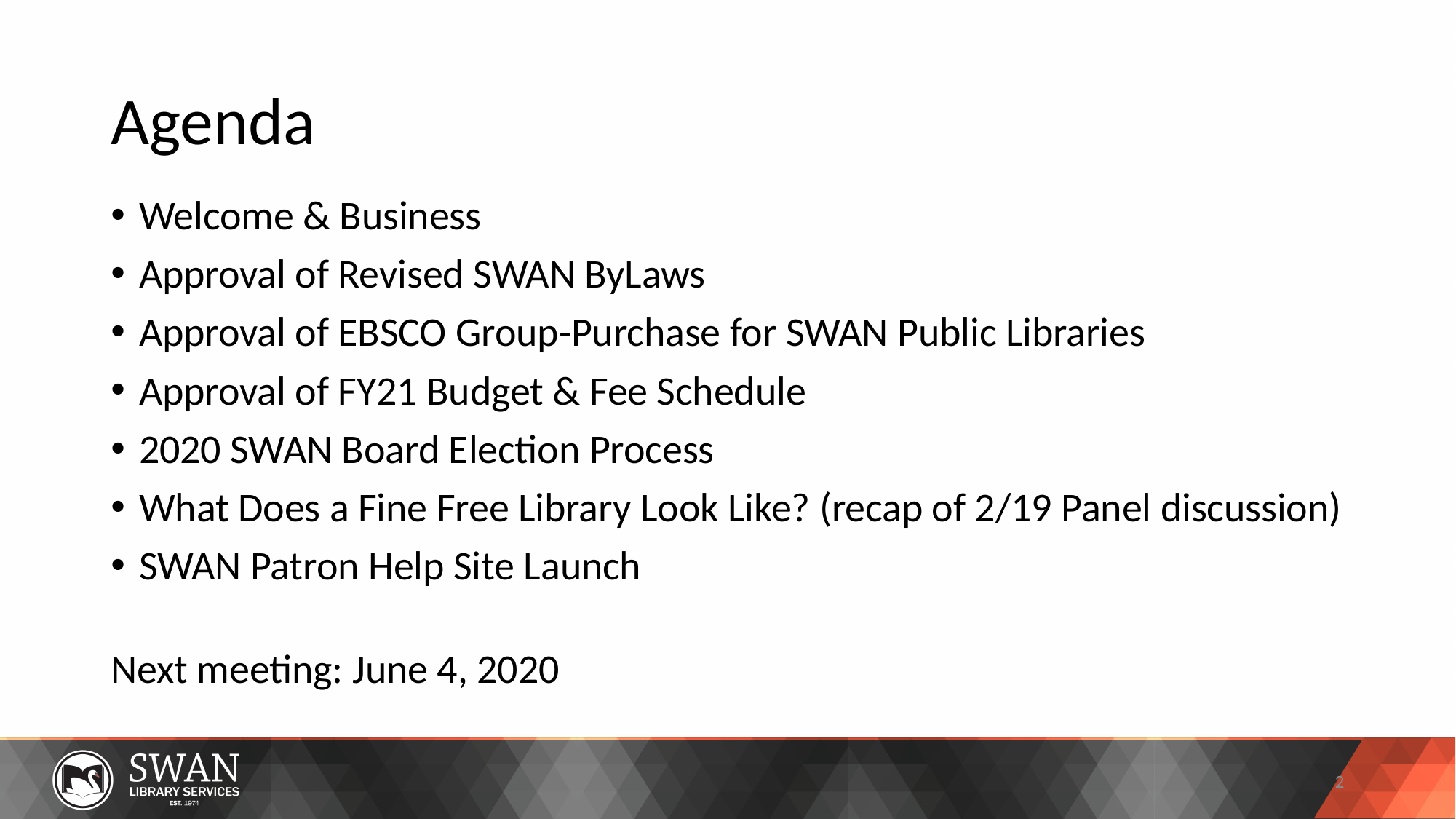

# Agenda
Welcome & Business
Approval of Revised SWAN ByLaws
Approval of EBSCO Group-Purchase for SWAN Public Libraries
Approval of FY21 Budget & Fee Schedule
2020 SWAN Board Election Process
What Does a Fine Free Library Look Like? (recap of 2/19 Panel discussion)
SWAN Patron Help Site Launch

Next meeting: June 4, 2020

2